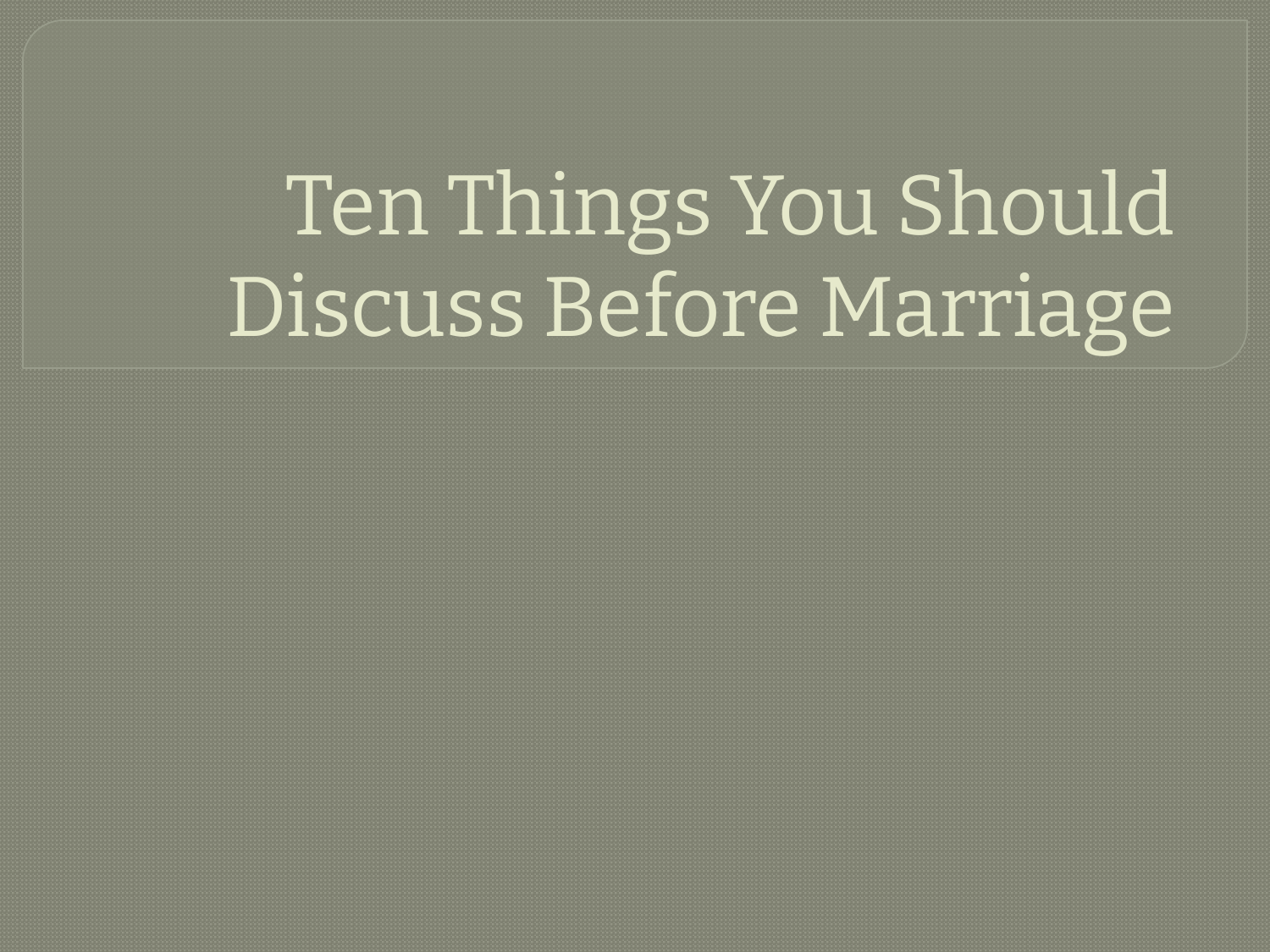

# Ten Things You Should Discuss Before Marriage